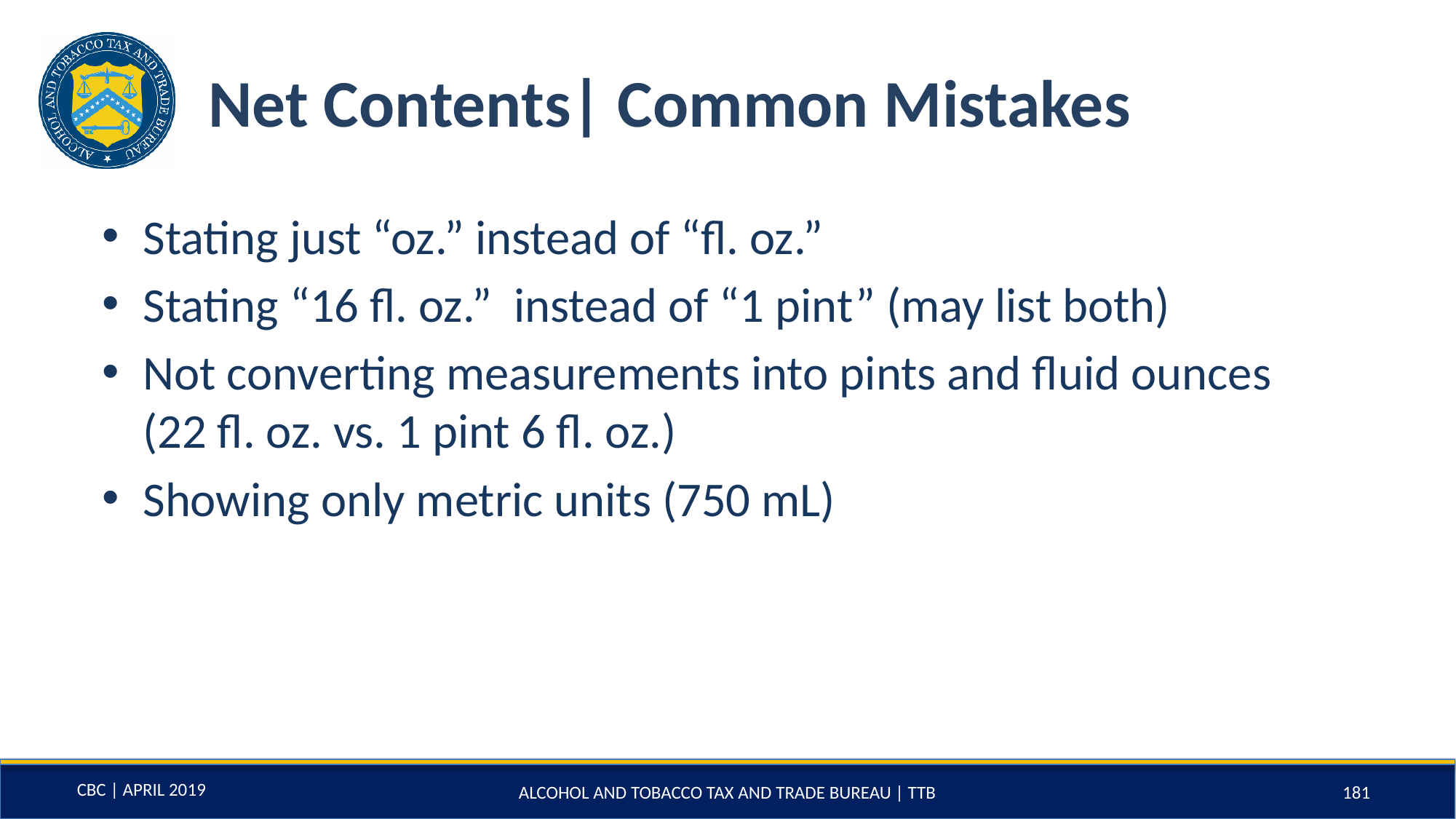

# Net Contents| Common Mistakes
Stating just “oz.” instead of “fl. oz.”
Stating “16 fl. oz.”  instead of “1 pint” (may list both)
Not converting measurements into pints and fluid ounces  (22 fl. oz. vs. 1 pint 6 fl. oz.)
Showing only metric units (750 mL)

ALCOHOL AND TOBACCO TAX AND TRADE BUREAU | TTB
181